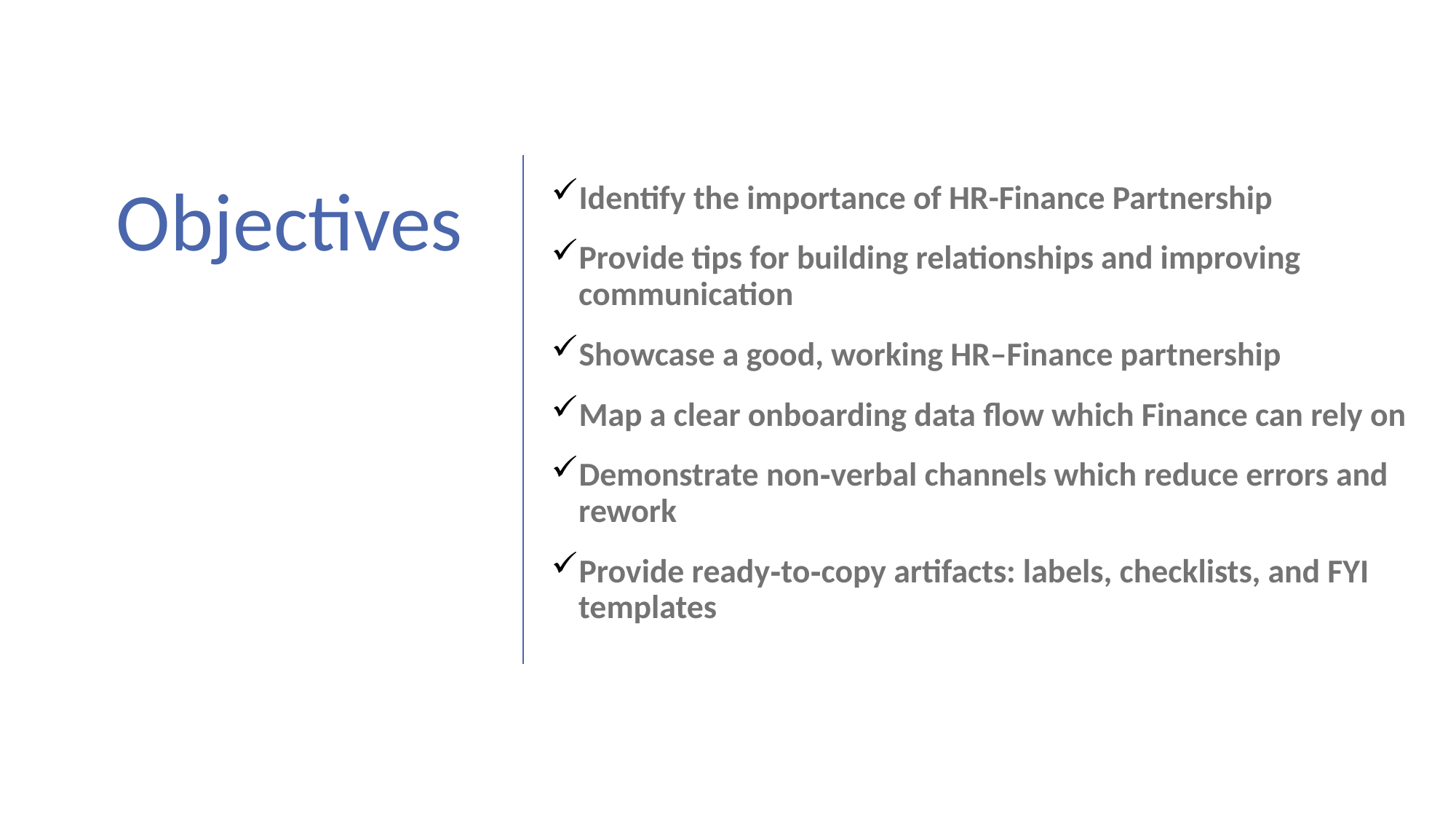

# Objectives
Identify the importance of HR-Finance Partnership
Provide tips for building relationships and improving communication
Showcase a good, working HR–Finance partnership
Map a clear onboarding data flow which Finance can rely on
Demonstrate non‑verbal channels which reduce errors and rework
Provide ready‑to‑copy artifacts: labels, checklists, and FYI templates